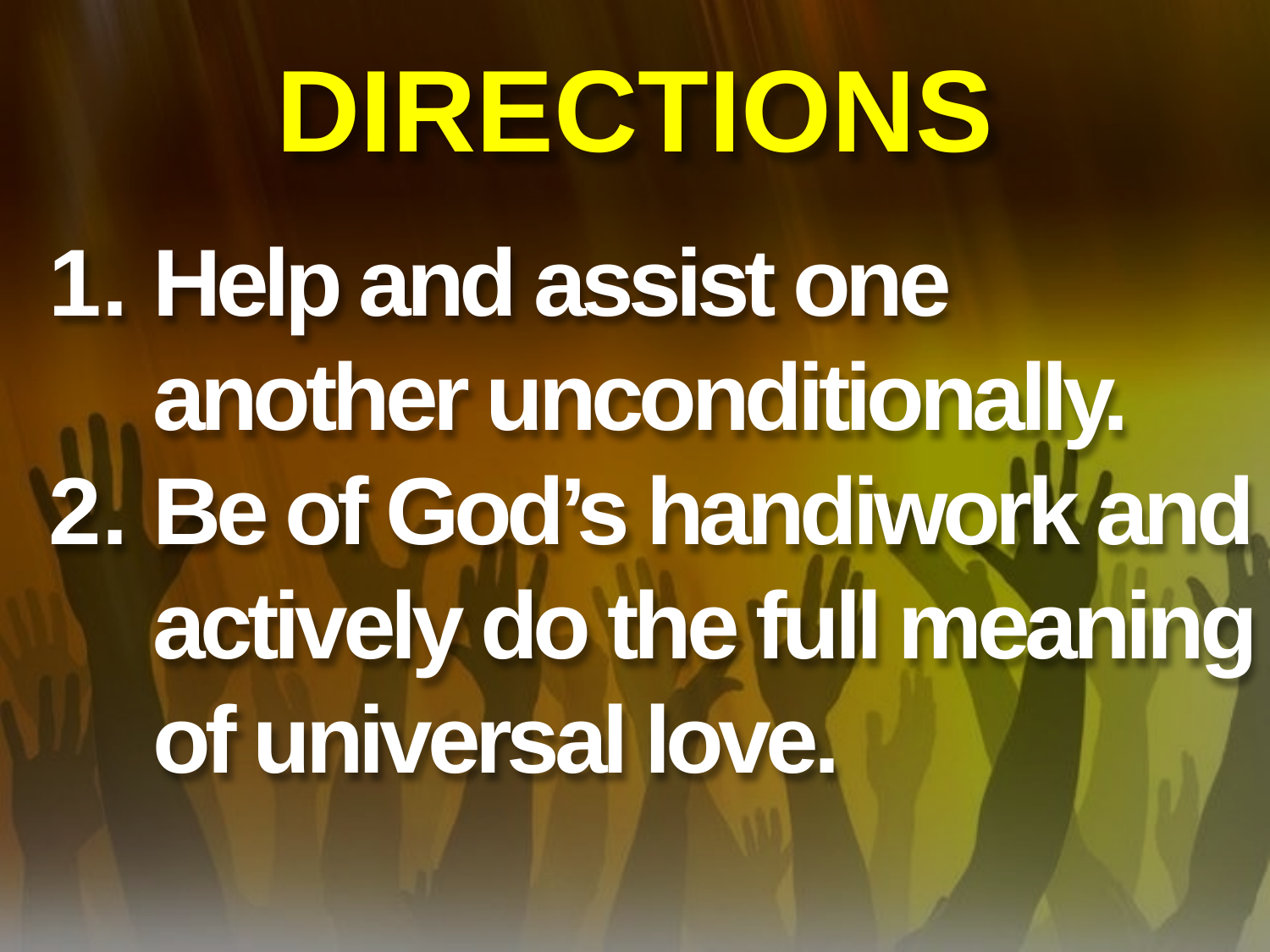

# DIRECTIONS
Help and assist one another unconditionally.
Be of God’s handiwork and actively do the full meaning of universal love.